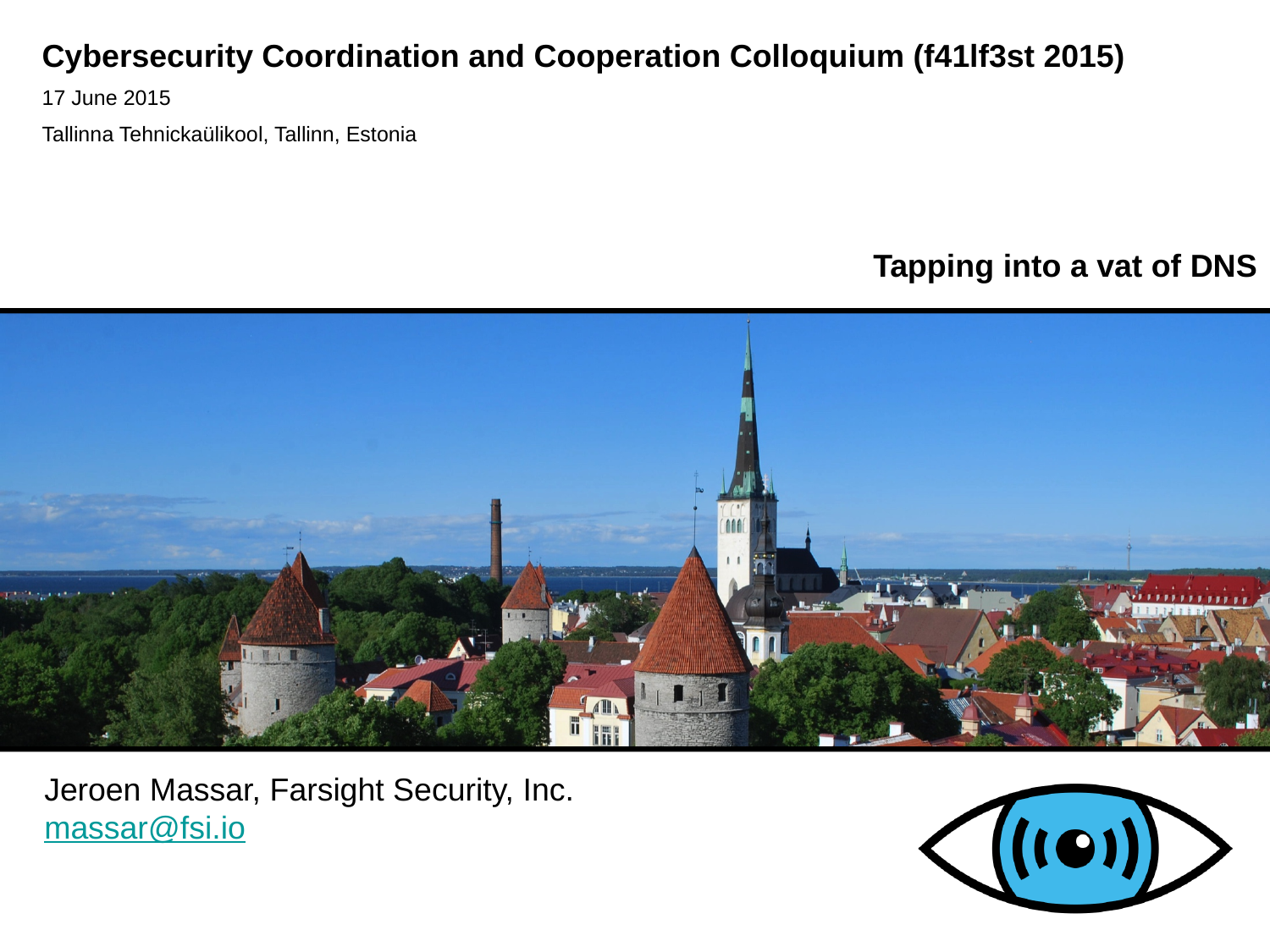

Cybersecurity Coordination and Cooperation Colloquium (f41lf3st 2015)
17 June 2015
Tallinna Tehnickaülikool, Tallinn, Estonia
Tapping into a vat of DNS
Jeroen Massar, Farsight Security, Inc.
massar@fsi.io

IPv6 Golden Networks